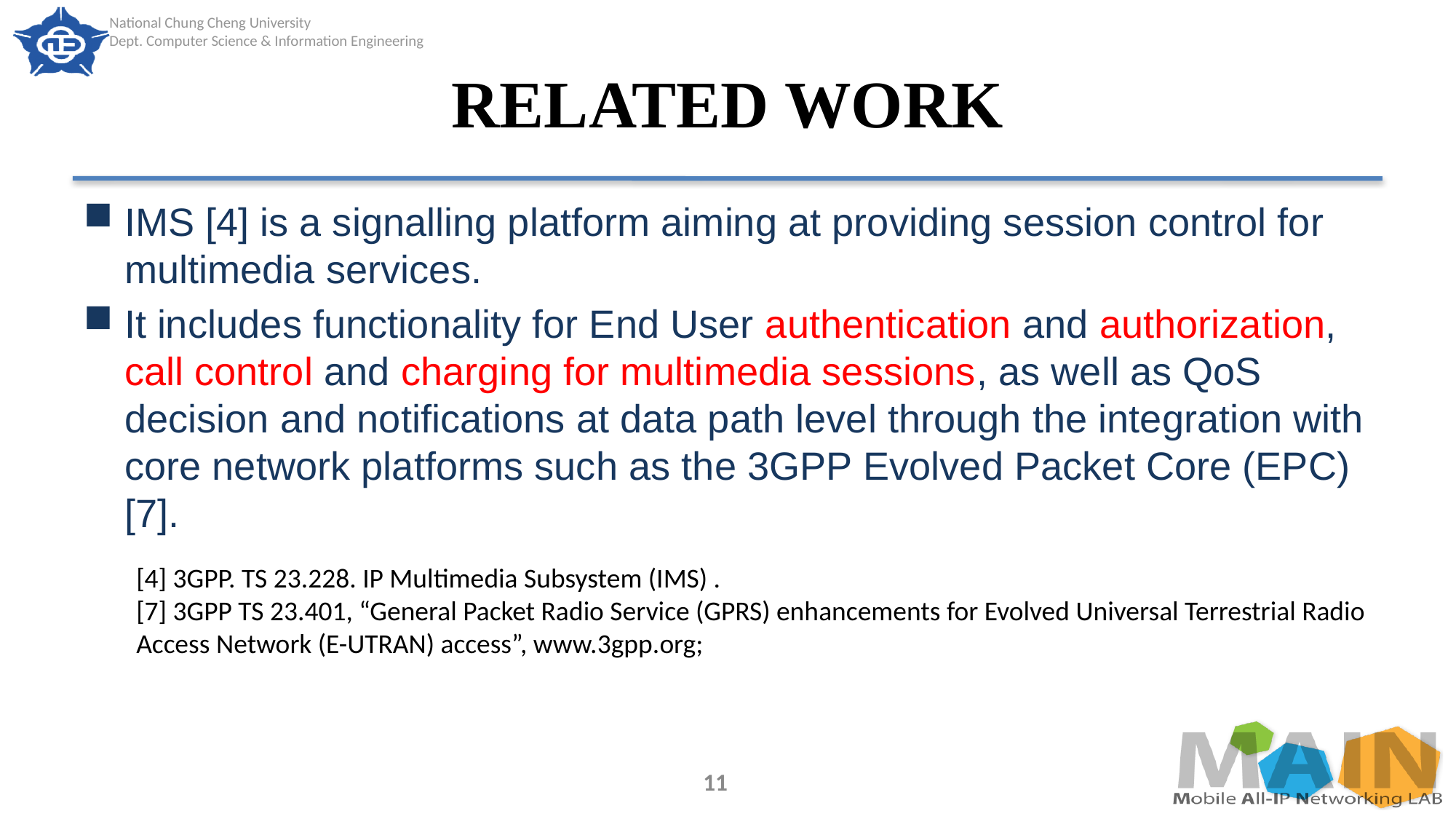

# RELATED WORK
IMS [4] is a signalling platform aiming at providing session control for multimedia services.
It includes functionality for End User authentication and authorization, call control and charging for multimedia sessions, as well as QoS decision and notifications at data path level through the integration with core network platforms such as the 3GPP Evolved Packet Core (EPC) [7].
[4] 3GPP. TS 23.228. IP Multimedia Subsystem (IMS) .
[7] 3GPP TS 23.401, “General Packet Radio Service (GPRS) enhancements for Evolved Universal Terrestrial Radio Access Network (E-UTRAN) access”, www.3gpp.org;
11